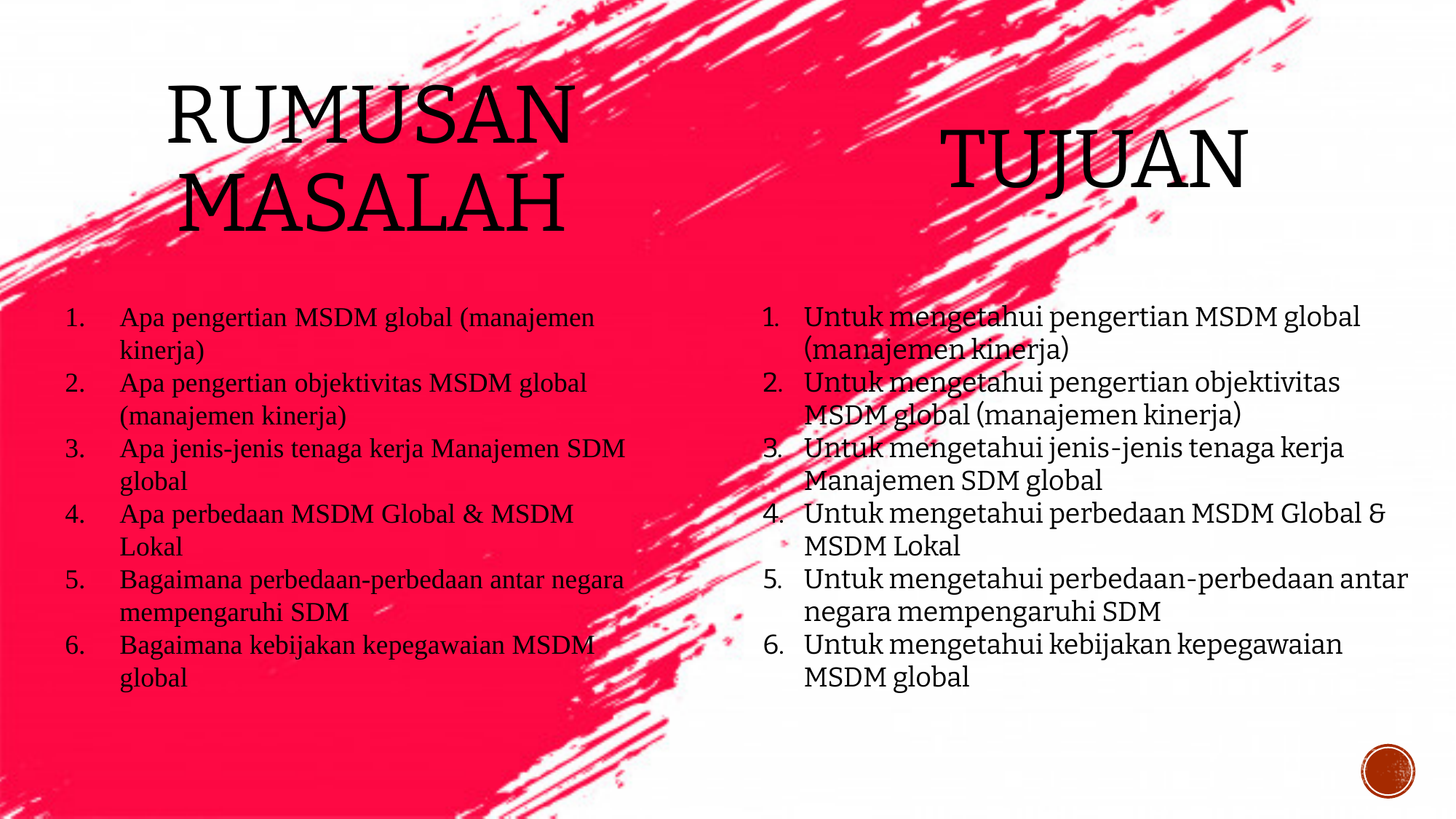

# Rumusan masalah
tujuan
Apa pengertian MSDM global (manajemen kinerja)
Apa pengertian objektivitas MSDM global (manajemen kinerja)
Apa jenis-jenis tenaga kerja Manajemen SDM global
Apa perbedaan MSDM Global & MSDM Lokal
Bagaimana perbedaan-perbedaan antar negara mempengaruhi SDM
Bagaimana kebijakan kepegawaian MSDM global
Untuk mengetahui pengertian MSDM global (manajemen kinerja)
Untuk mengetahui pengertian objektivitas MSDM global (manajemen kinerja)
Untuk mengetahui jenis-jenis tenaga kerja Manajemen SDM global
Untuk mengetahui perbedaan MSDM Global & MSDM Lokal
Untuk mengetahui perbedaan-perbedaan antar negara mempengaruhi SDM
Untuk mengetahui kebijakan kepegawaian MSDM global